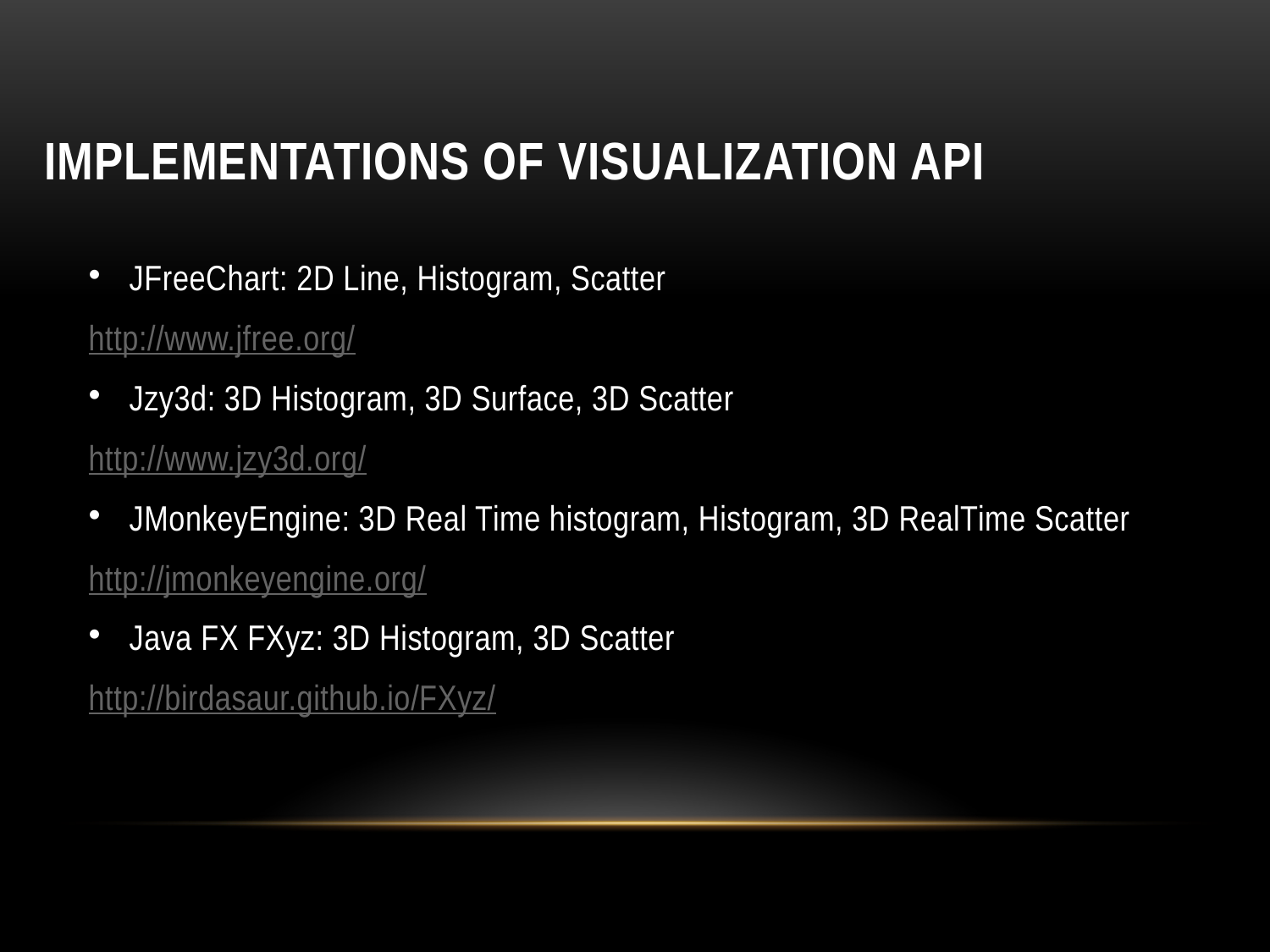

# Implementations of Visualization API
JFreeChart: 2D Line, Histogram, Scatter
http://www.jfree.org/
Jzy3d: 3D Histogram, 3D Surface, 3D Scatter
http://www.jzy3d.org/
JMonkeyEngine: 3D Real Time histogram, Histogram, 3D RealTime Scatter
http://jmonkeyengine.org/
Java FX FXyz: 3D Histogram, 3D Scatter
http://birdasaur.github.io/FXyz/